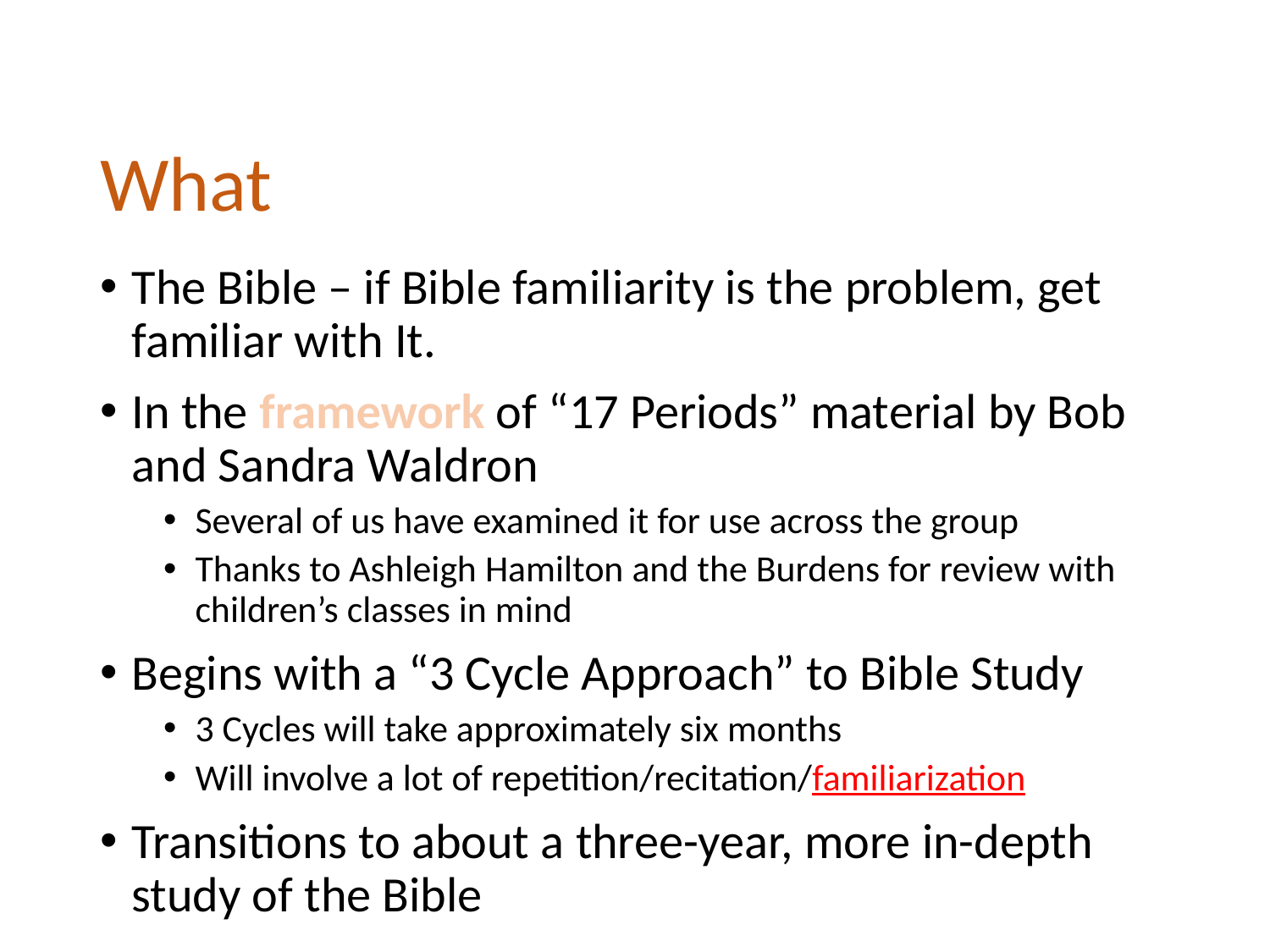

# What
The Bible – if Bible familiarity is the problem, get familiar with It.
In the framework of “17 Periods” material by Bob and Sandra Waldron
Several of us have examined it for use across the group
Thanks to Ashleigh Hamilton and the Burdens for review with children’s classes in mind
Begins with a “3 Cycle Approach” to Bible Study
3 Cycles will take approximately six months
Will involve a lot of repetition/recitation/familiarization
Transitions to about a three-year, more in-depth study of the Bible